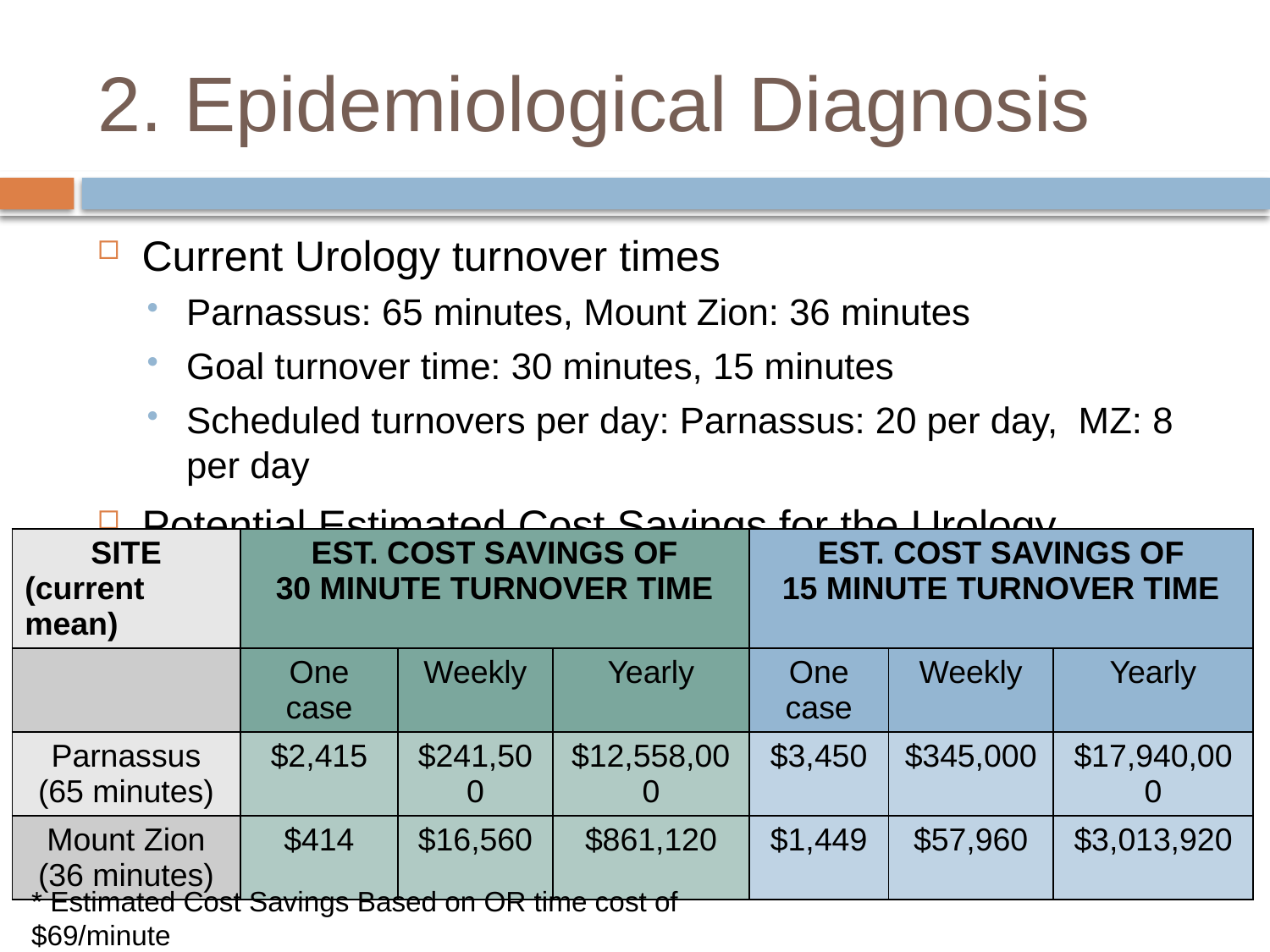

# 2. Epidemiological Diagnosis
Current Urology turnover times
Parnassus: 65 minutes, Mount Zion: 36 minutes
Goal turnover time: 30 minutes, 15 minutes
Scheduled turnovers per day: Parnassus: 20 per day,  MZ: 8 per day
Potential Estimated Cost Savings for the Urology Service:
| SITE (current mean) | EST. COST SAVINGS OF 30 MINUTE TURNOVER TIME |  |  | EST. COST SAVINGS OF 15 MINUTE TURNOVER TIME |  |  |
| --- | --- | --- | --- | --- | --- | --- |
|  | One case | Weekly | Yearly | One case | Weekly | Yearly |
| Parnassus (65 minutes) | $2,415 | $241,500 | $12,558,000 | $3,450 | $345,000 | $17,940,000 |
| Mount Zion (36 minutes) | $414 | $16,560 | $861,120 | $1,449 | $57,960 | $3,013,920 |
* Estimated Cost Savings Based on OR time cost of $69/minute